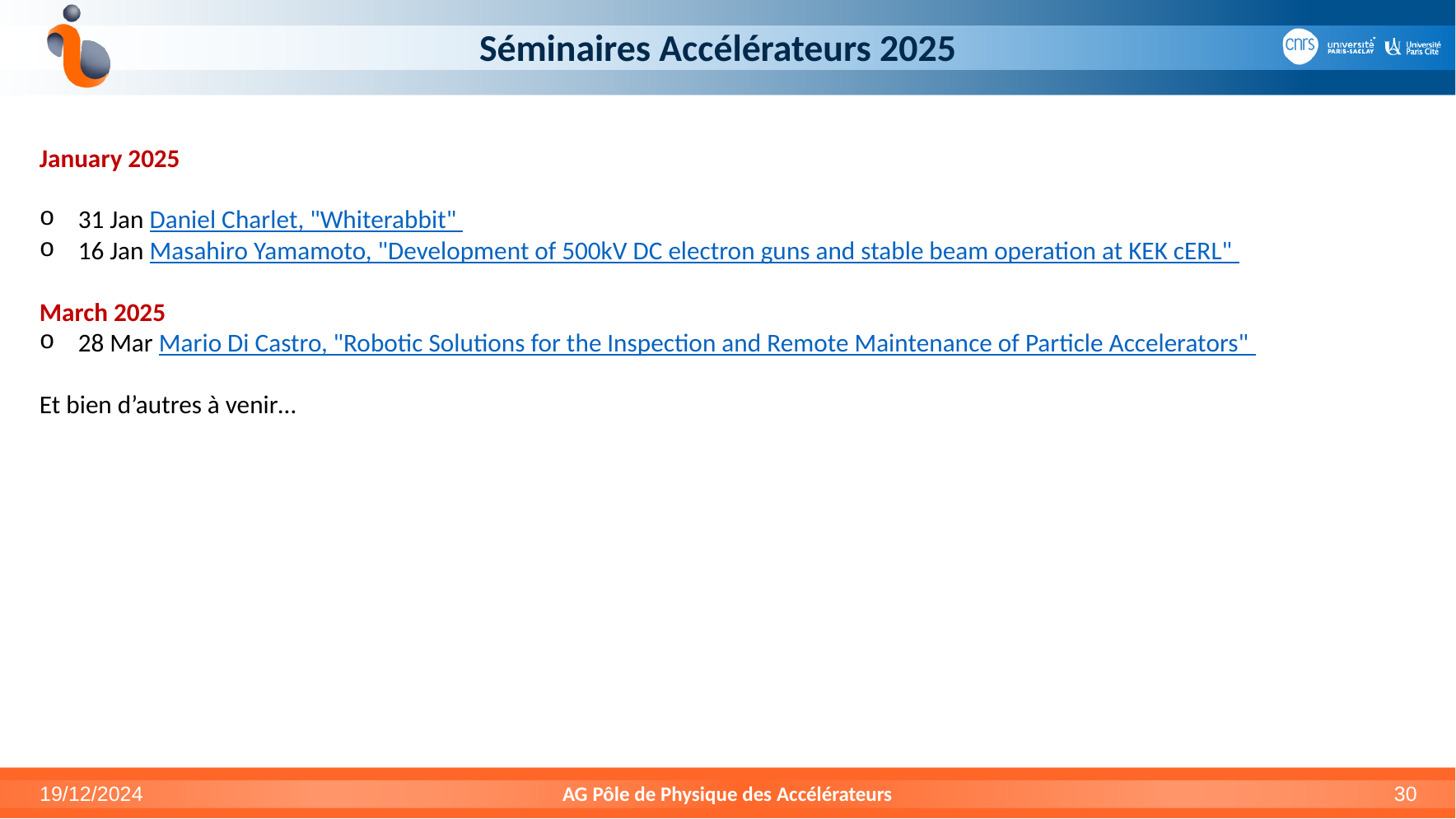

# Séminaires Accélérateurs 2025
January 2025

31 Jan Daniel Charlet, "Whiterabbit"
16 Jan Masahiro Yamamoto, "Development of 500kV DC electron guns and stable beam operation at KEK cERL"

March 2025
28 Mar Mario Di Castro, "Robotic Solutions for the Inspection and Remote Maintenance of Particle Accelerators"

Et bien d’autres à venir…

19/12/2024
AG Pôle de Physique des Accélérateurs
30